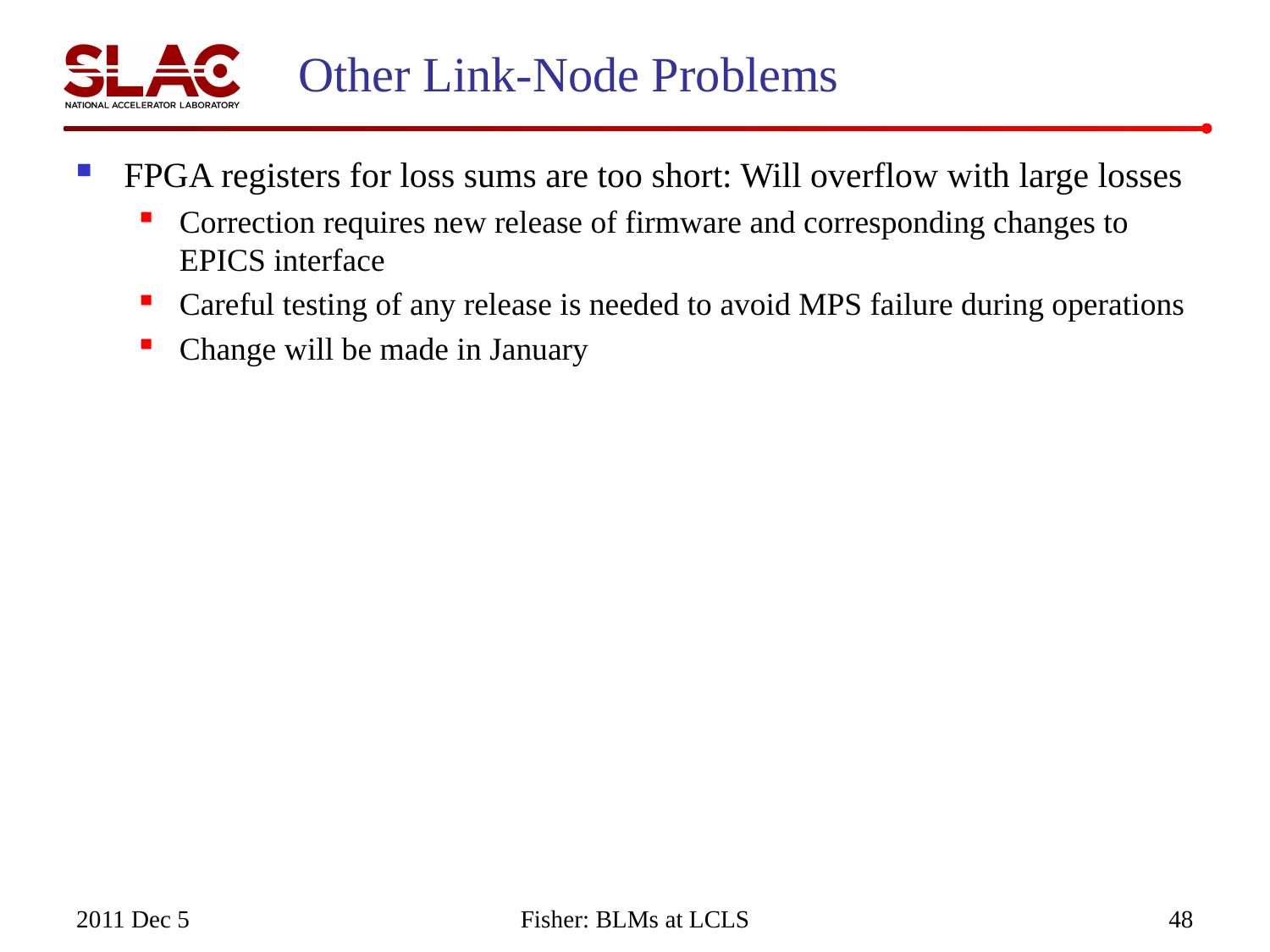

# Other Link-Node Problems
FPGA registers for loss sums are too short: Will overflow with large losses
Correction requires new release of firmware and corresponding changes to EPICS interface
Careful testing of any release is needed to avoid MPS failure during operations
Change will be made in January
2011 Dec 5
Fisher: BLMs at LCLS
48